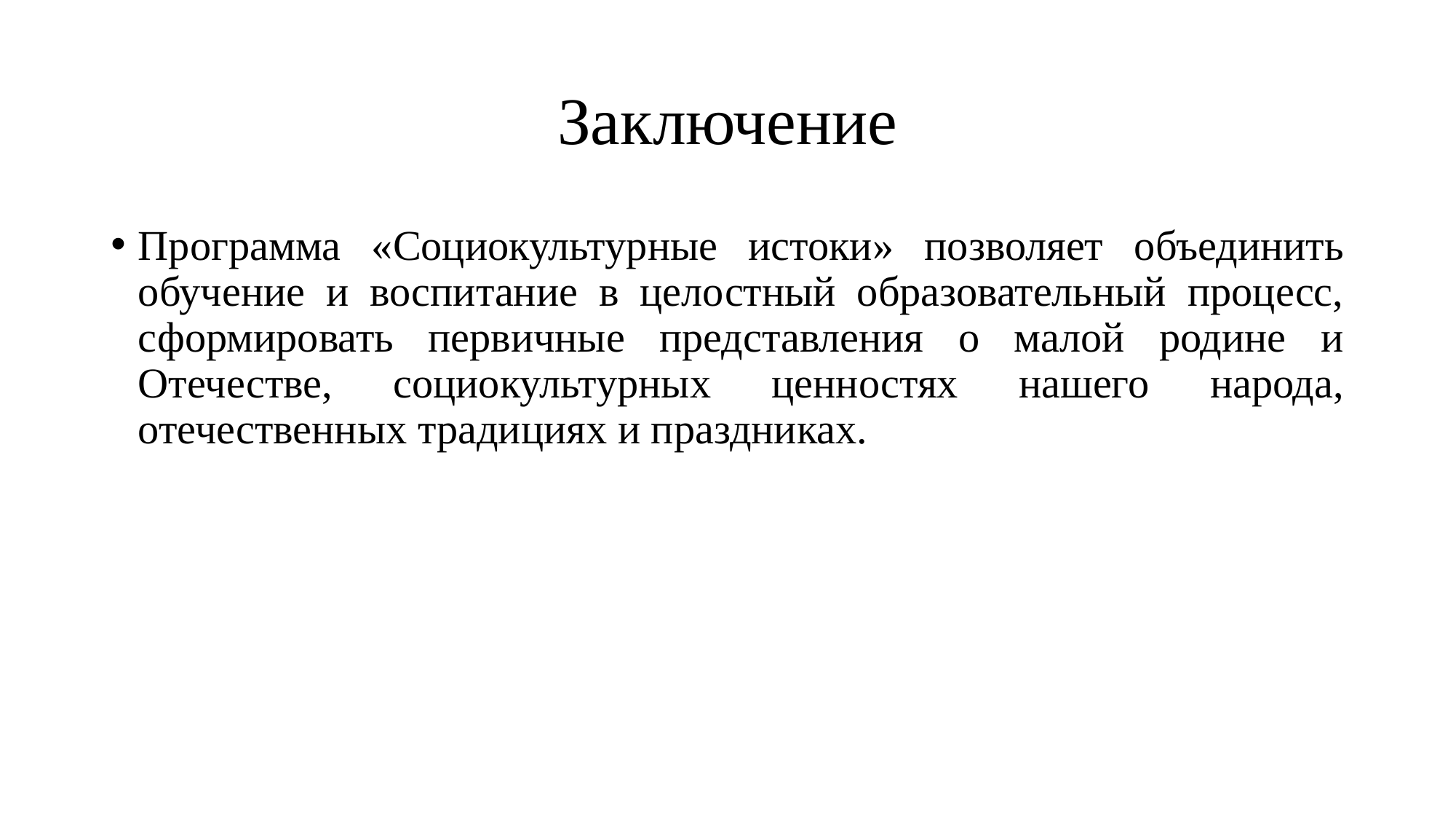

# Заключение
Программа «Социокультурные истоки» позволяет объединить обучение и воспитание в целостный образовательный процесс, сформировать первичные представления о малой родине и Отечестве, социокультурных ценностях нашего народа, отечественных традициях и праздниках.